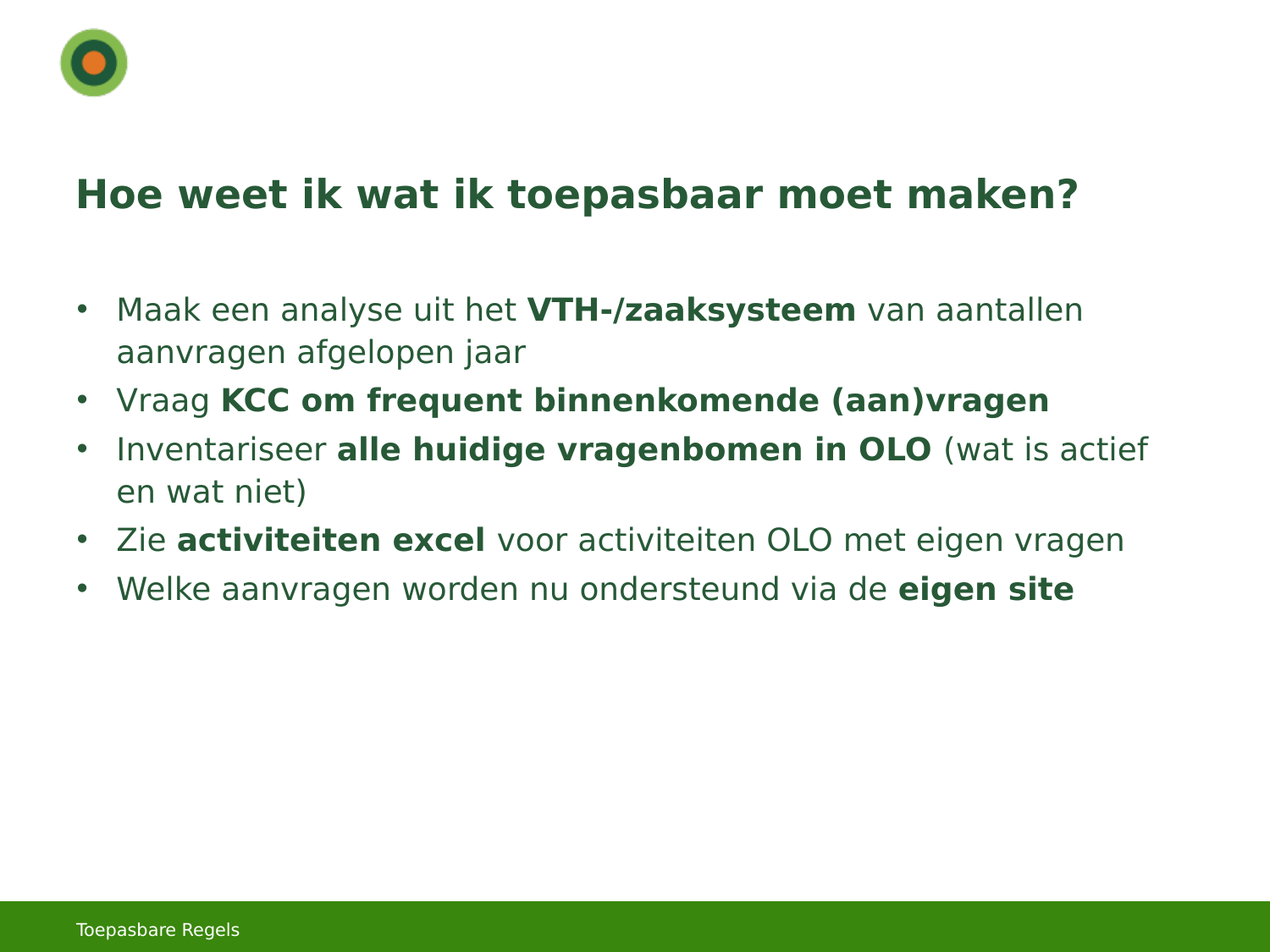

# Hoe weet ik wat ik toepasbaar moet maken?
Maak een analyse uit het VTH-/zaaksysteem van aantallen aanvragen afgelopen jaar
Vraag KCC om frequent binnenkomende (aan)vragen
Inventariseer alle huidige vragenbomen in OLO (wat is actief en wat niet)
Zie activiteiten excel voor activiteiten OLO met eigen vragen
Welke aanvragen worden nu ondersteund via de eigen site
Toepasbare Regels